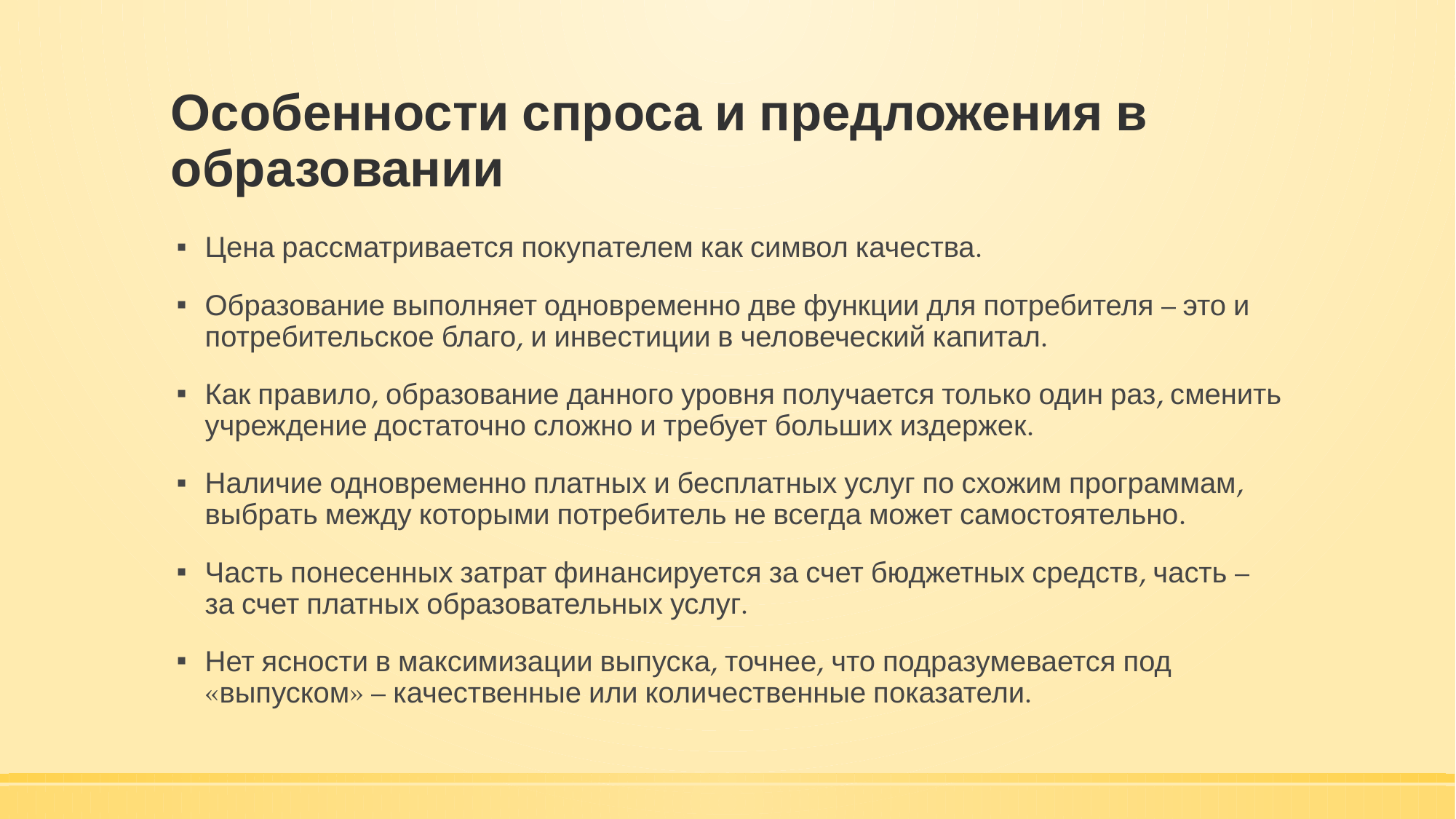

# Особенности спроса и предложения в образовании
Цена рассматривается покупателем как символ качества.
Образование выполняет одновременно две функции для потребителя – это и потребительское благо, и инвестиции в человеческий капитал.
Как правило, образование данного уровня получается только один раз, сменить учреждение достаточно сложно и требует больших издержек.
Наличие одновременно платных и бесплатных услуг по схожим программам, выбрать между которыми потребитель не всегда может самостоятельно.
Часть понесенных затрат финансируется за счет бюджетных средств, часть – за счет платных образовательных услуг.
Нет ясности в максимизации выпуска, точнее, что подразумевается под «выпуском» – качественные или количественные показатели.